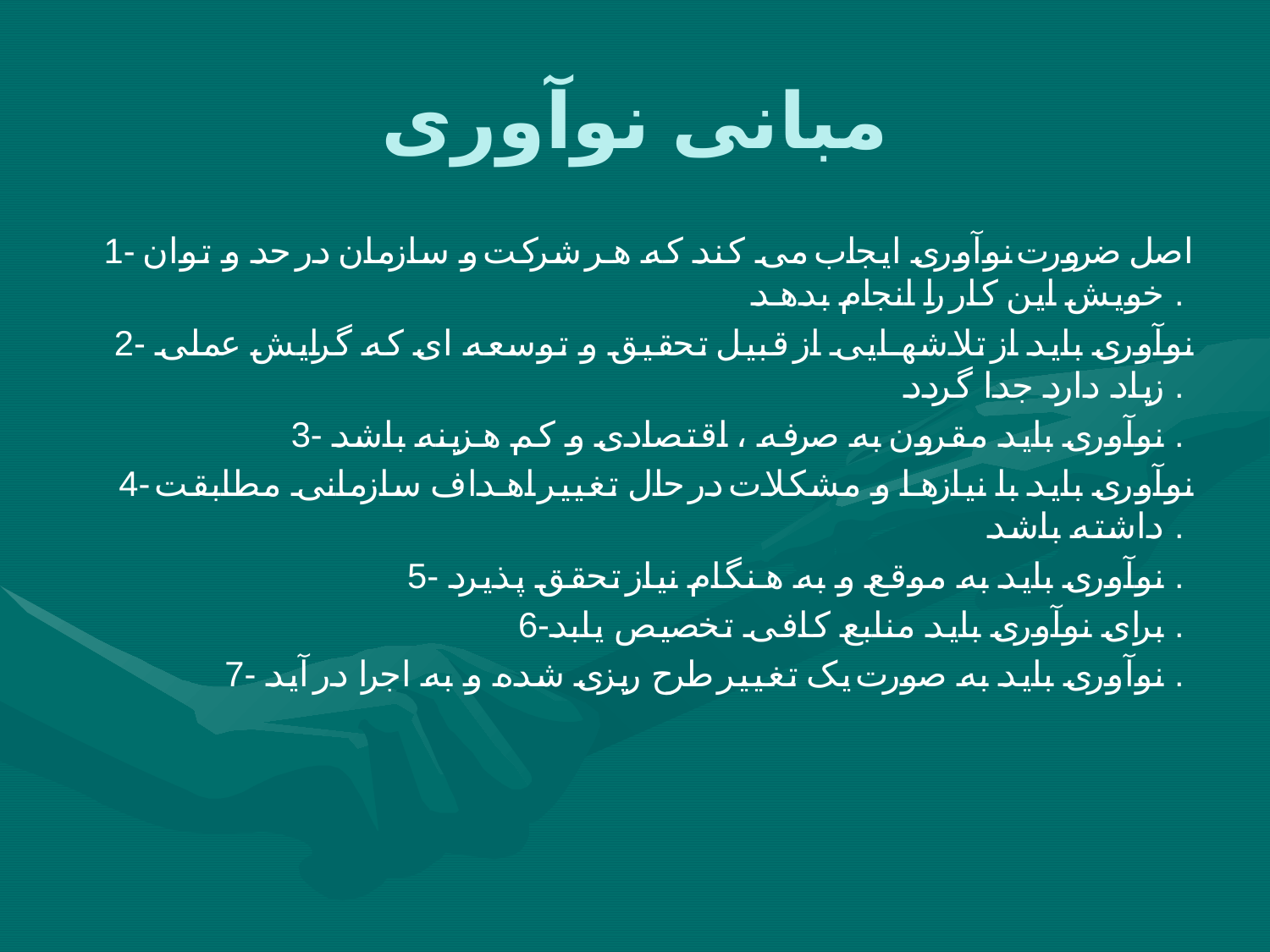

# مبانی نوآوری
1- اصل ضرورت نوآوری ایجاب می کند که هر شرکت و سازمان در حد و توان خویش این کار را انجام بدهد .
2- نوآوری باید از تلاشهایی از قبیل تحقیق و توسعه ای که گرایش عملی زیاد دارد جدا گردد .
3- نوآوری باید مقرون به صرفه ، اقتصادی و کم هزینه باشد .
4- نوآوری باید با نیازها و مشکلات در حال تغییر اهداف سازمانی مطابقت داشته باشد .
5- نوآوری باید به موقع و به هنگام نیاز تحقق پذیرد .
6-برای نوآوری باید منابع کافی تخصیص یابد .
7- نوآوری باید به صورت یک تغییر طرح ریزی شده و به اجرا در آید .